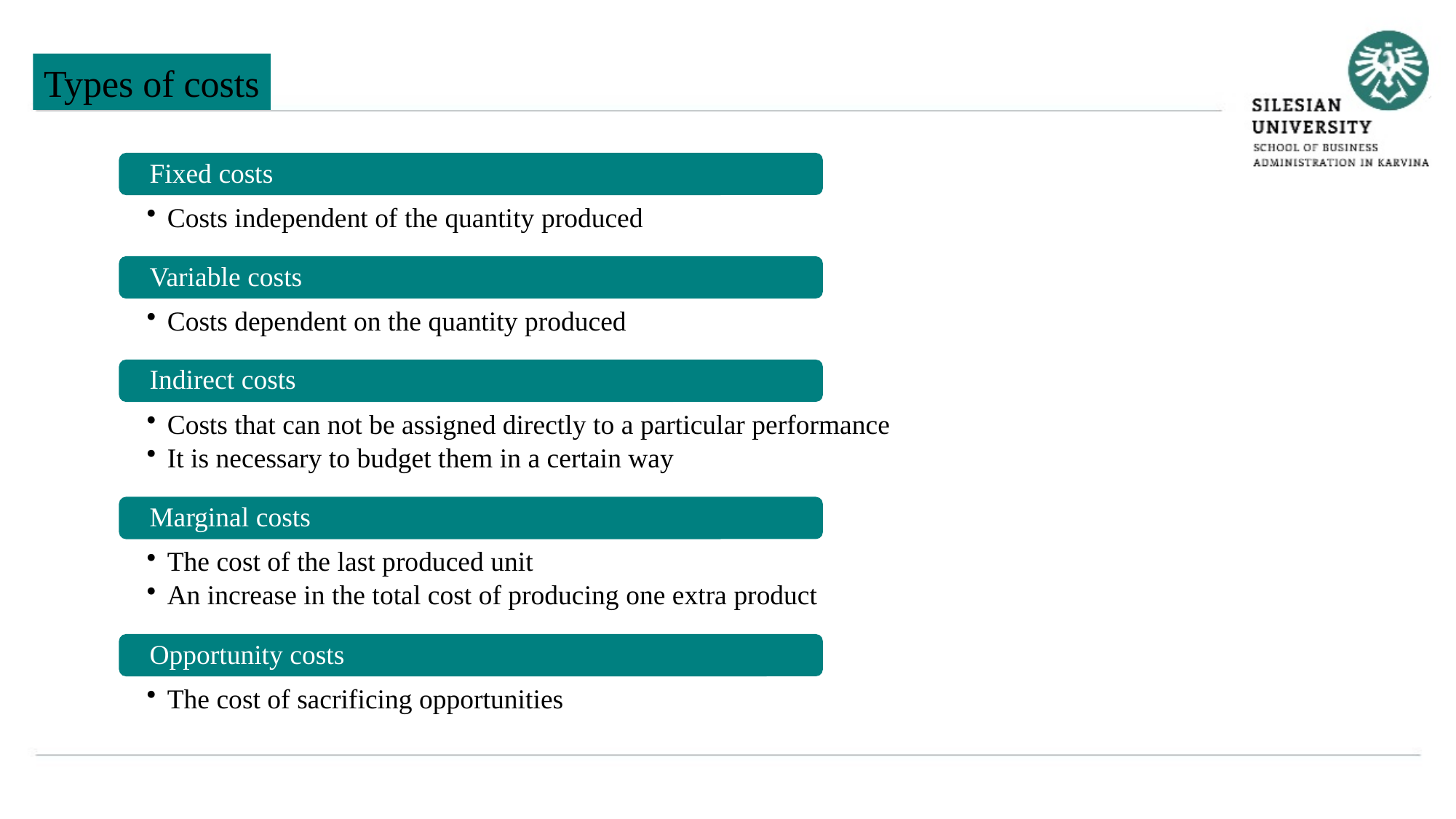

Types of costs
Costs independent of the quantity produced
Fixed costs
Costs dependent on the quantity produced
Variable costs
Costs that can not be assigned directly to a particular performance
It is necessary to budget them in a certain way
Indirect costs
The cost of the last produced unit
An increase in the total cost of producing one extra product
Marginal costs
The cost of sacrificing opportunities
Opportunity costs